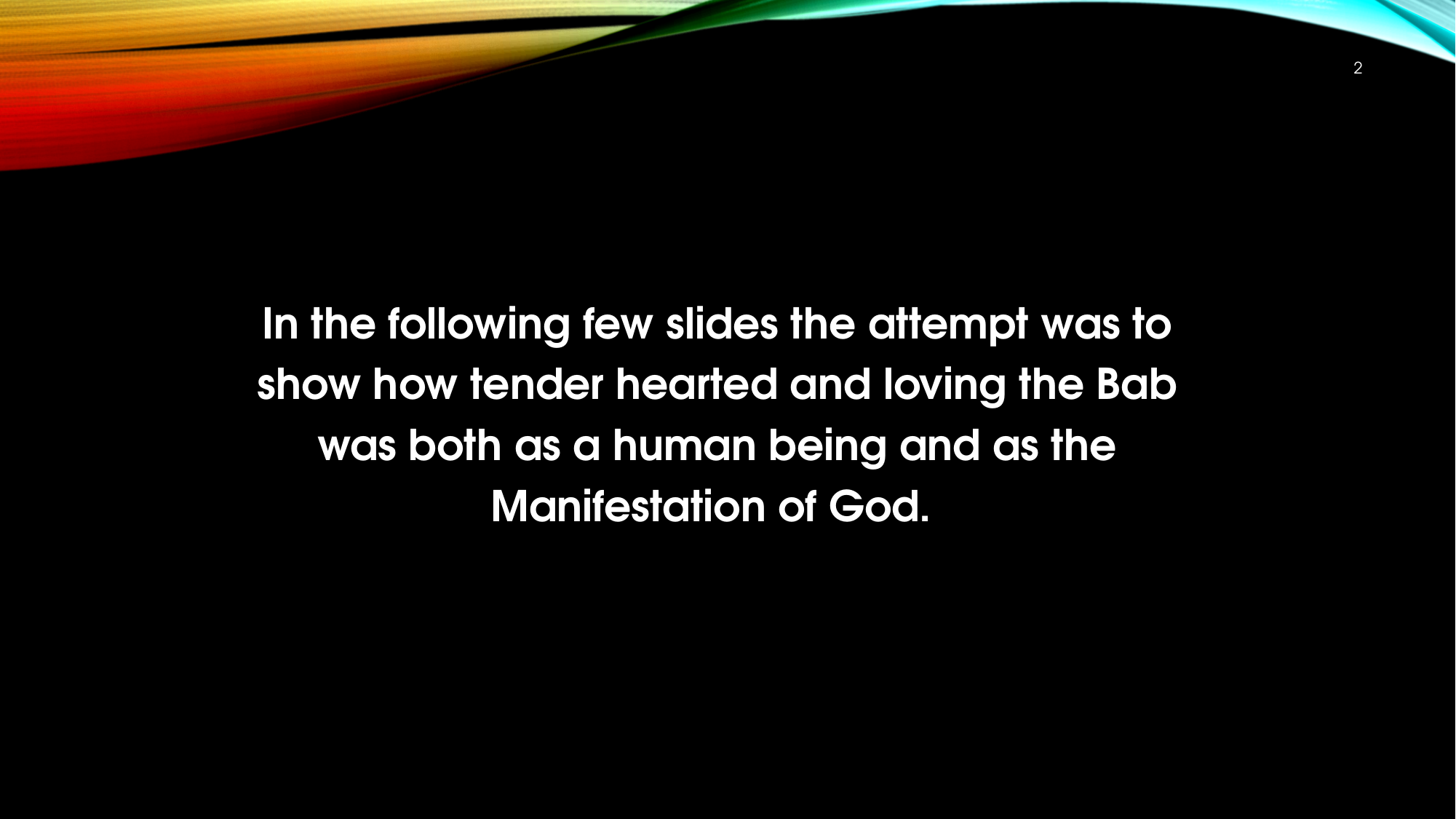

2

In the following few slides the attempt was to show how tender hearted and loving the Bab was both as a human being and as the Manifestation of God.